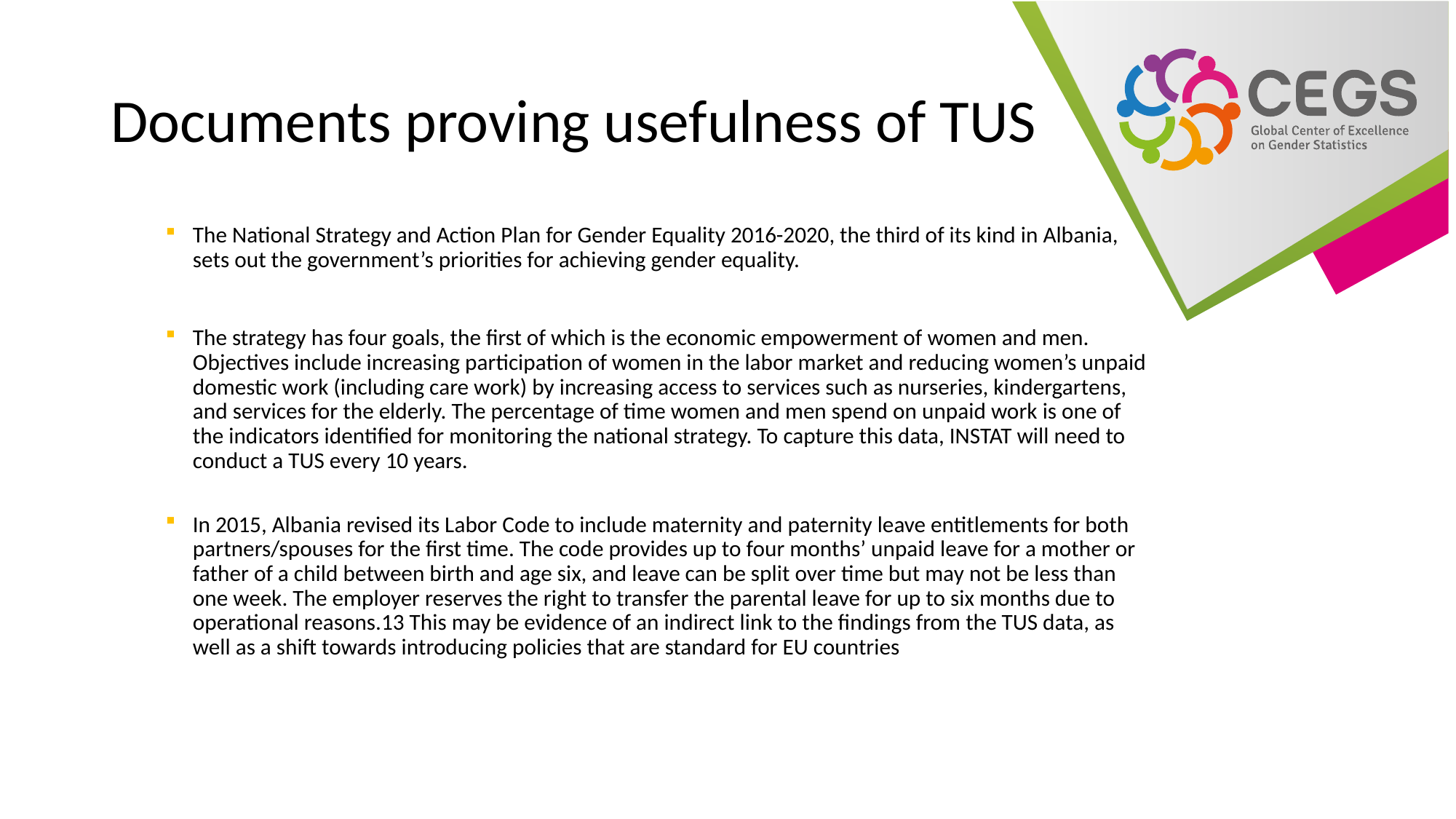

# Documents proving usefulness of TUS
The National Strategy and Action Plan for Gender Equality 2016-2020, the third of its kind in Albania, sets out the government’s priorities for achieving gender equality.

The strategy has four goals, the first of which is the economic empowerment of women and men. Objectives include increasing participation of women in the labor market and reducing women’s unpaid domestic work (including care work) by increasing access to services such as nurseries, kindergartens, and services for the elderly. The percentage of time women and men spend on unpaid work is one of the indicators identified for monitoring the national strategy. To capture this data, INSTAT will need to conduct a TUS every 10 years.

In 2015, Albania revised its Labor Code to include maternity and paternity leave entitlements for both partners/spouses for the first time. The code provides up to four months’ unpaid leave for a mother or father of a child between birth and age six, and leave can be split over time but may not be less than one week. The employer reserves the right to transfer the parental leave for up to six months due to operational reasons.13 This may be evidence of an indirect link to the findings from the TUS data, as well as a shift towards introducing policies that are standard for EU countries